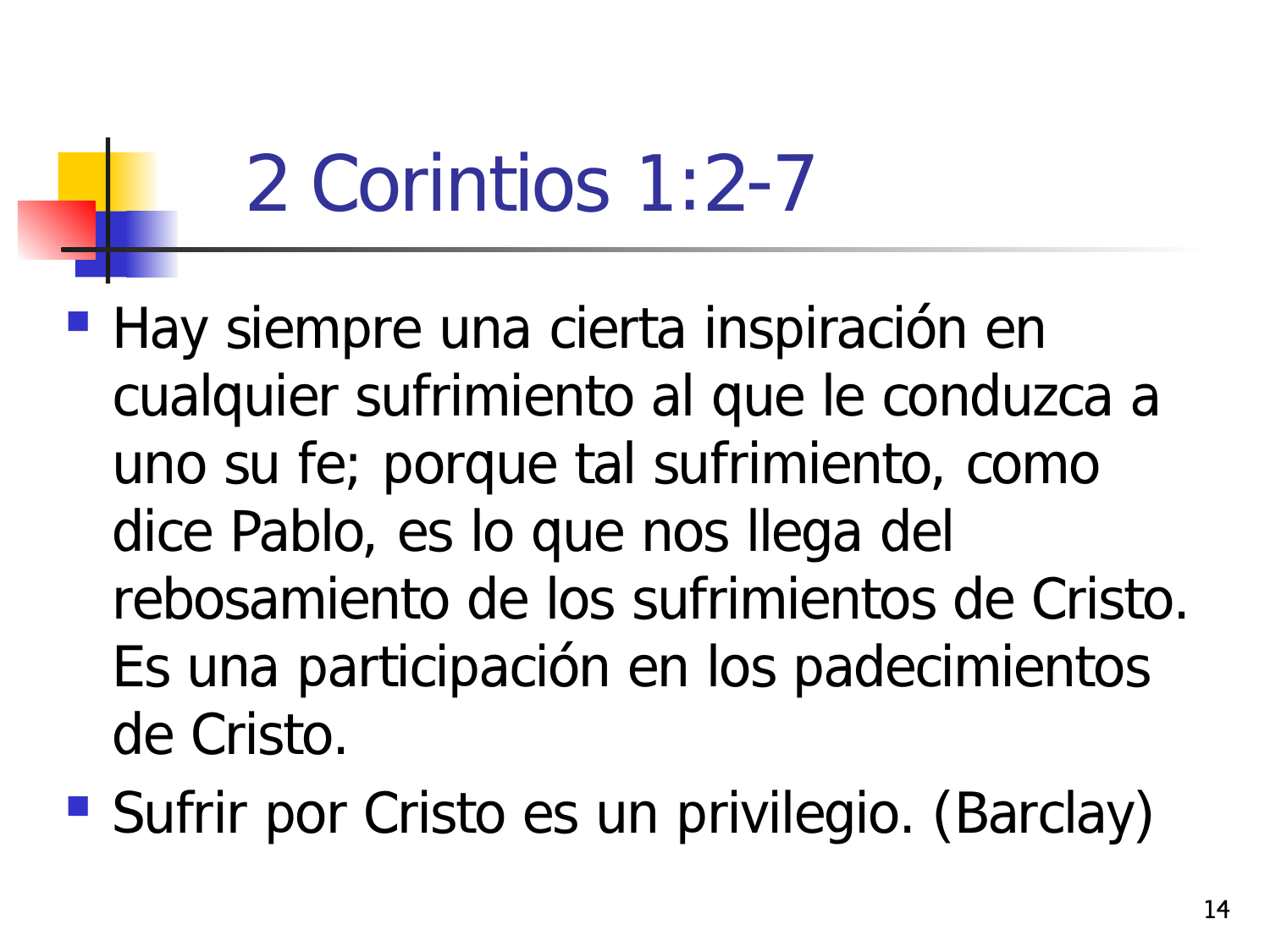

# 2 Corintios 1:2-7
Hay siempre una cierta inspiración en cualquier sufrimiento al que le conduzca a uno su fe; porque tal sufrimiento, como dice Pablo, es lo que nos llega del rebosamiento de los sufrimientos de Cristo. Es una participación en los padecimientos de Cristo.
Sufrir por Cristo es un privilegio. (Barclay)

14